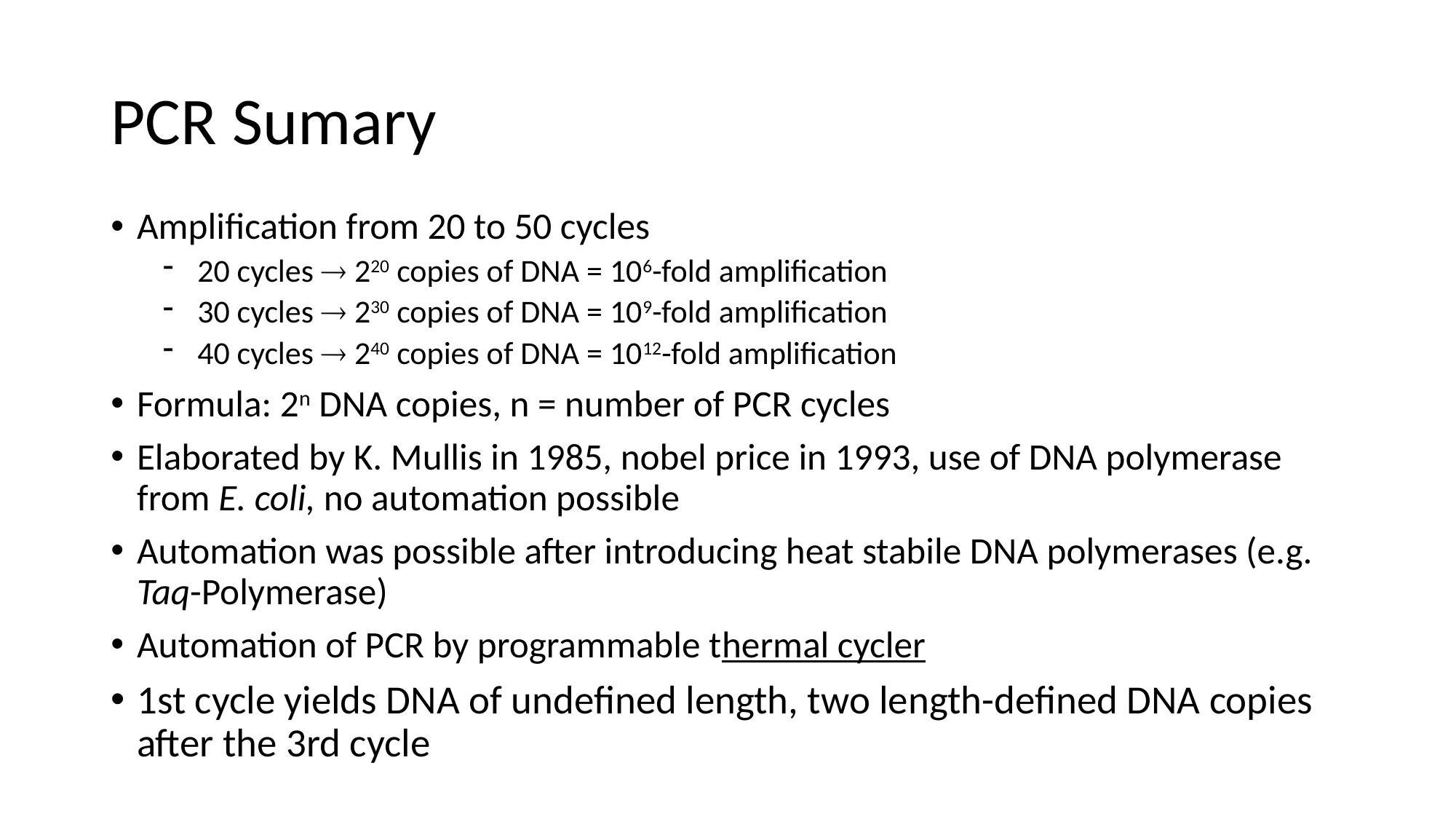

# PCR Sumary
Amplification from 20 to 50 cycles
20 cycles → 220 copies of DNA = 106-fold amplification
30 cycles → 230 copies of DNA = 109-fold amplification
40 cycles → 240 copies of DNA = 1012-fold amplification
Formula: 2n DNA copies, n = number of PCR cycles
Elaborated by K. Mullis in 1985, nobel price in 1993, use of DNA polymerase from E. coli, no automation possible
Automation was possible after introducing heat stabile DNA polymerases (e.g. Taq-Polymerase)
Automation of PCR by programmable thermal cycler
1st cycle yields DNA of undefined length, two length-defined DNA copies after the 3rd cycle